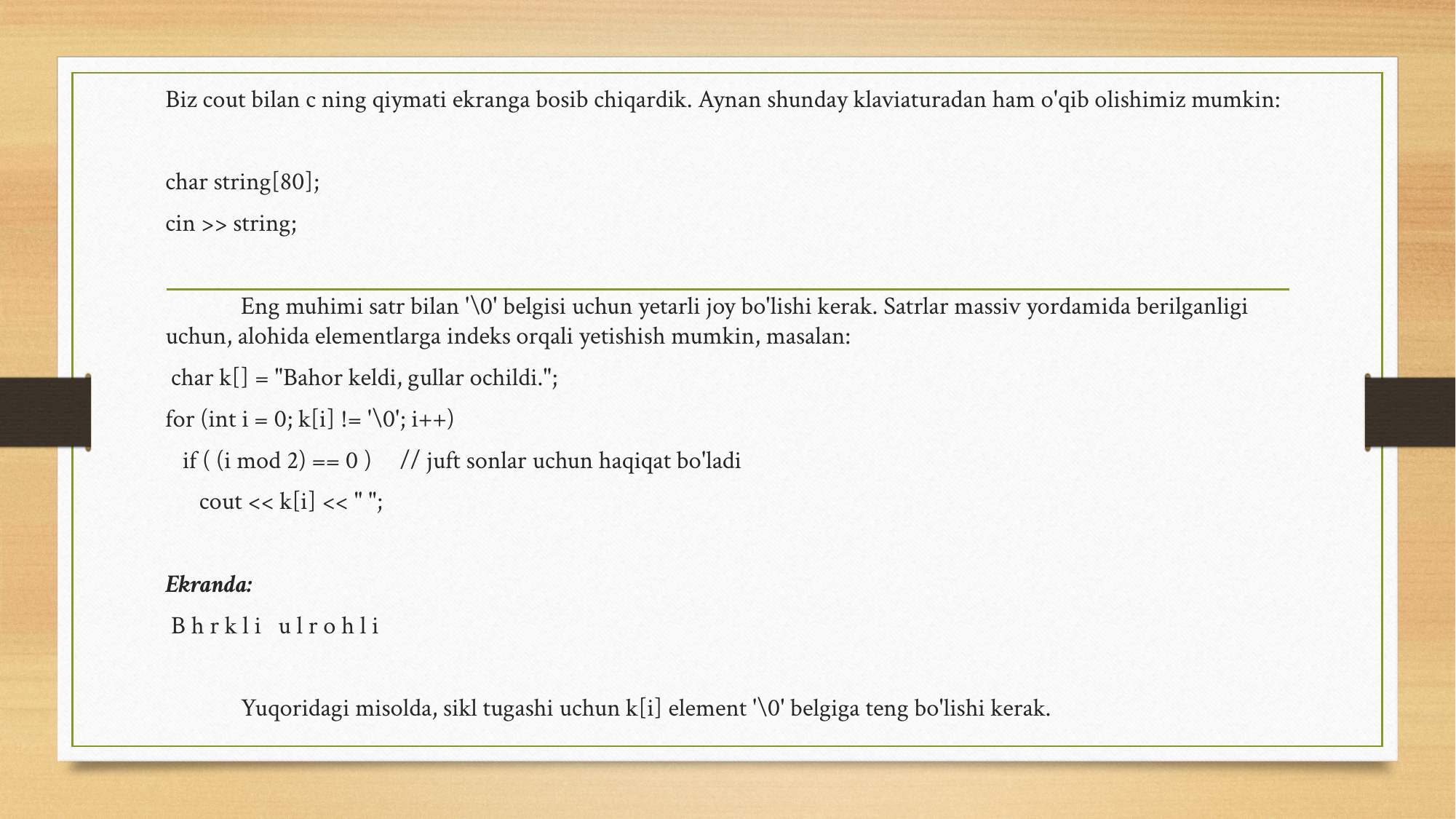

Biz cout bilan c ning qiymati ekranga bosib chiqardik. Aynan shunday klaviaturadan ham o'qib olishimiz mumkin:

char string[80];
cin >> string;

	Eng muhimi satr bilan '\0' belgisi uchun yetarli joy bo'lishi kerak. Satrlar massiv yordamida berilganligi uchun, alohida elementlarga indeks orqali yetishish mumkin, masalan:
 char k[] = "Bahor keldi, gullar ochildi.";
for (int i = 0; k[i] != '\0'; i++)
   if ( (i mod 2) == 0 )     // juft sonlar uchun haqiqat bo'ladi
      cout << k[i] << " ";

Ekranda:
 B h r k l i   u l r o h l i

	Yuqoridagi misolda, sikl tugashi uchun k[i] element '\0' belgiga teng bo'lishi kerak.